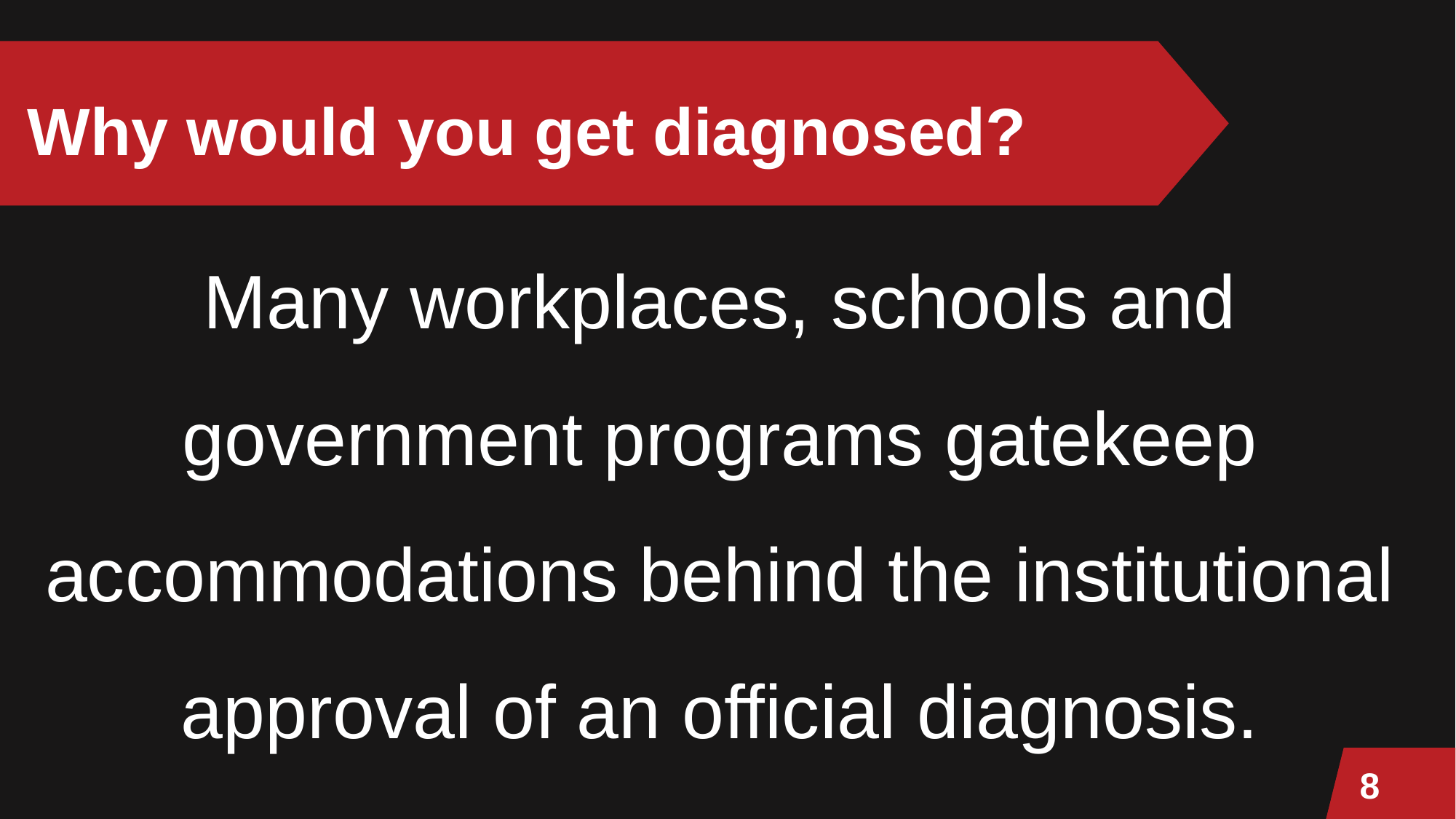

# Why would you get diagnosed?
Many workplaces, schools and government programs gatekeep accommodations behind the institutional approval of an official diagnosis.